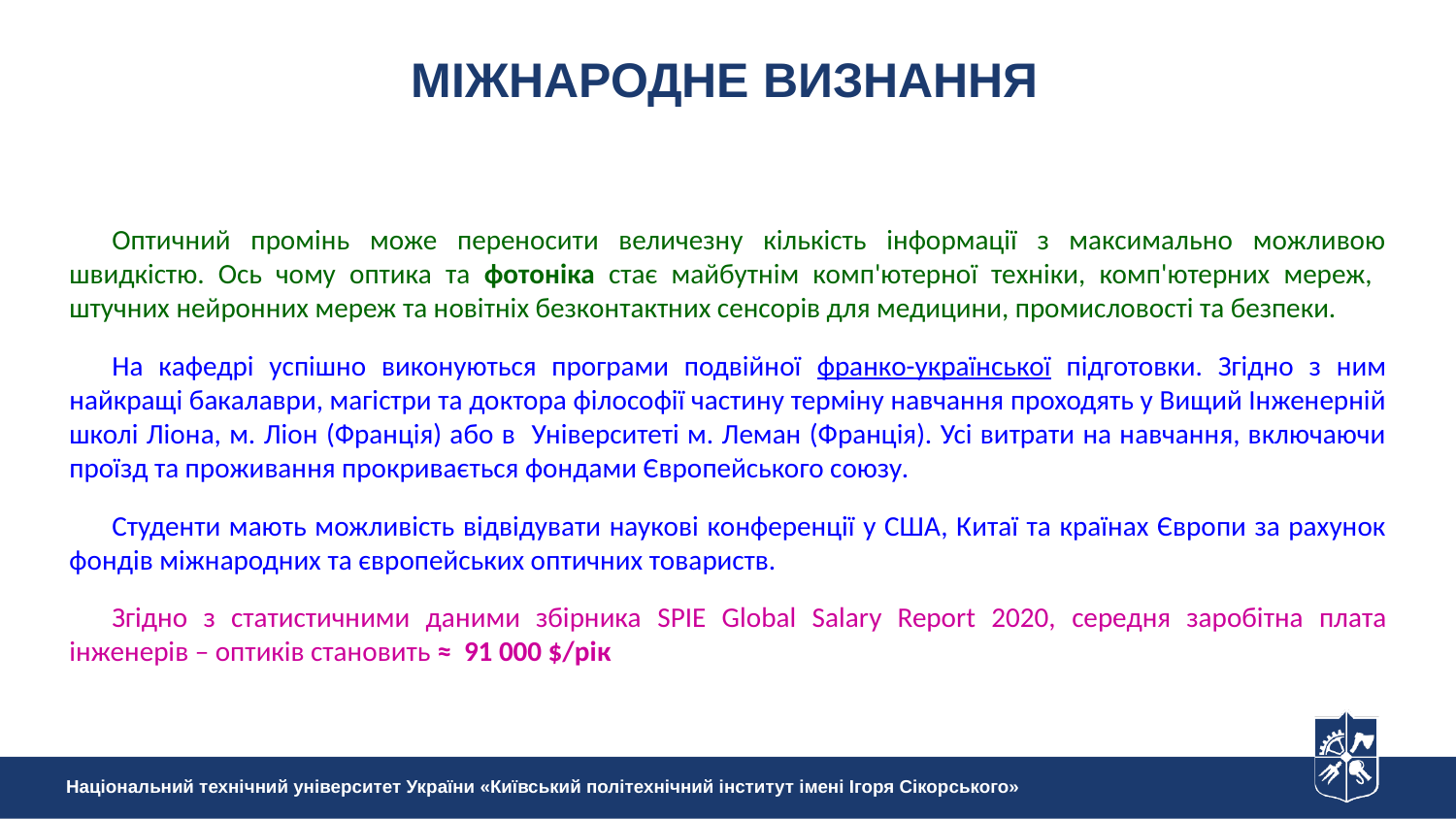

МІЖНАРОДНЕ ВИЗНАННЯ
Оптичний промінь може переносити величезну кількість інформації з максимально можливою швидкістю. Ось чому оптика та фотоніка стає майбутнім комп'ютерної техніки, комп'ютерних мереж,  штучних нейронних мереж та новітніх безконтактних сенсорів для медицини, промисловості та безпеки.

На кафедрі успішно виконуються програми подвійної франко-української підготовки. Згідно з ним найкращі бакалаври, магістри та доктора філософії частину терміну навчання проходять у Вищий Інженерній школі Ліона, м. Ліон (Франція) або в  Університеті м. Леман (Франція). Усі витрати на навчання, включаючи проїзд та проживання прокривається фондами Європейського союзу.

Студенти мають можливість відвідувати наукові конференції у США, Китаї та країнах Європи за рахунок фондів міжнародних та європейських оптичних товариств.

Згідно з статистичними даними збірника SPIE Global Salary Report 2020, середня заробітна плата інженерів – оптиків становить ≈  91 000 $/рік